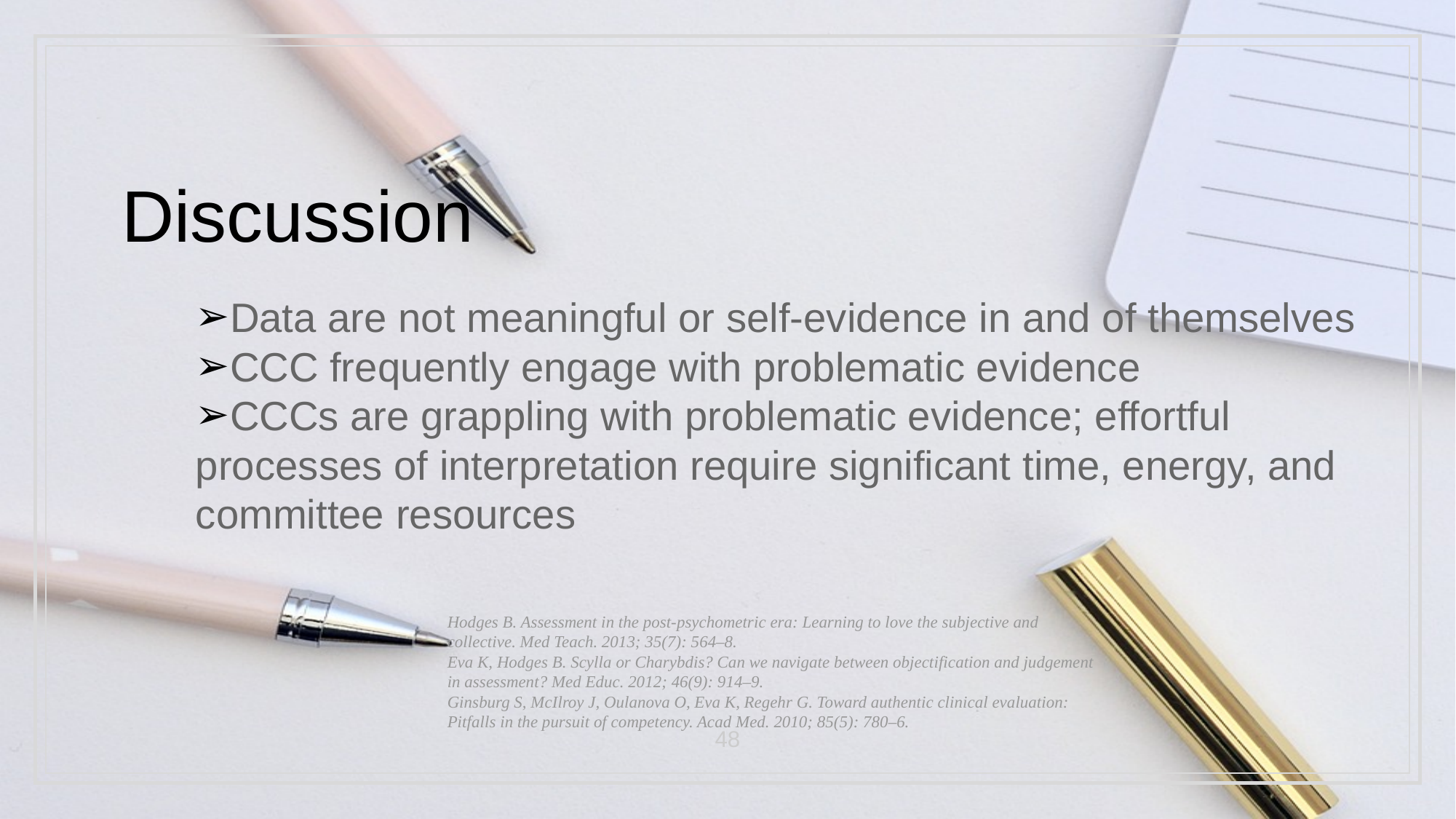

Discussion
Data are not meaningful or self-evidence in and of themselves
CCC frequently engage with problematic evidence
CCCs are grappling with problematic evidence; effortful processes of interpretation require significant time, energy, and committee resources

Hodges B. Assessment in the post-psychometric era: Learning to love the subjective and collective. Med Teach. 2013; 35(7): 564–8.
Eva K, Hodges B. Scylla or Charybdis? Can we navigate between objectification and judgement in assessment? Med Educ. 2012; 46(9): 914–9.
Ginsburg S, McIlroy J, Oulanova O, Eva K, Regehr G. Toward authentic clinical evaluation: Pitfalls in the pursuit of competency. Acad Med. 2010; 85(5): 780–6.
48